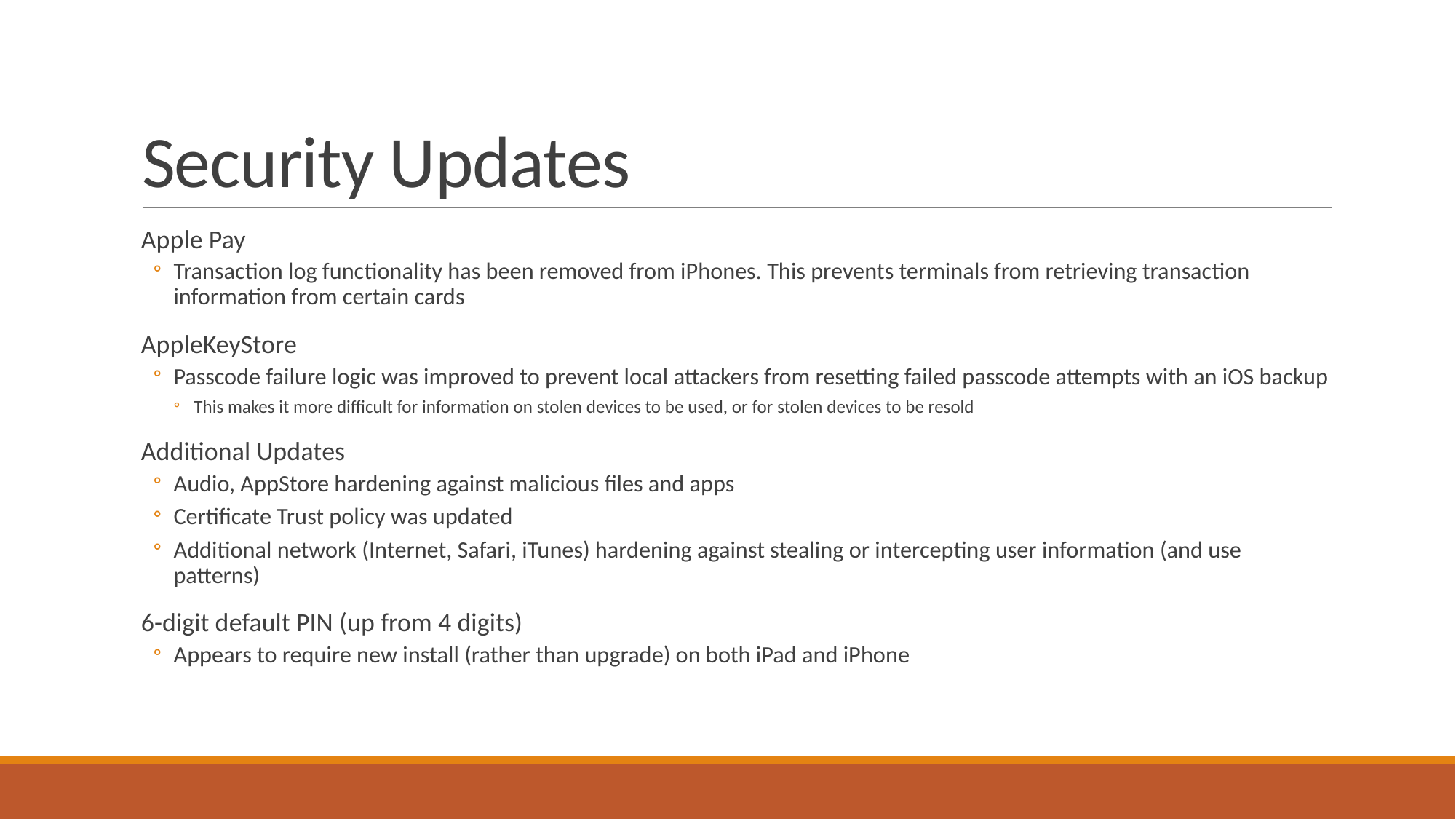

# Security Updates
Apple Pay
Transaction log functionality has been removed from iPhones. This prevents terminals from retrieving transaction information from certain cards
AppleKeyStore
Passcode failure logic was improved to prevent local attackers from resetting failed passcode attempts with an iOS backup
This makes it more difficult for information on stolen devices to be used, or for stolen devices to be resold
Additional Updates
Audio, AppStore hardening against malicious files and apps
Certificate Trust policy was updated
Additional network (Internet, Safari, iTunes) hardening against stealing or intercepting user information (and use patterns)
6-digit default PIN (up from 4 digits)
Appears to require new install (rather than upgrade) on both iPad and iPhone